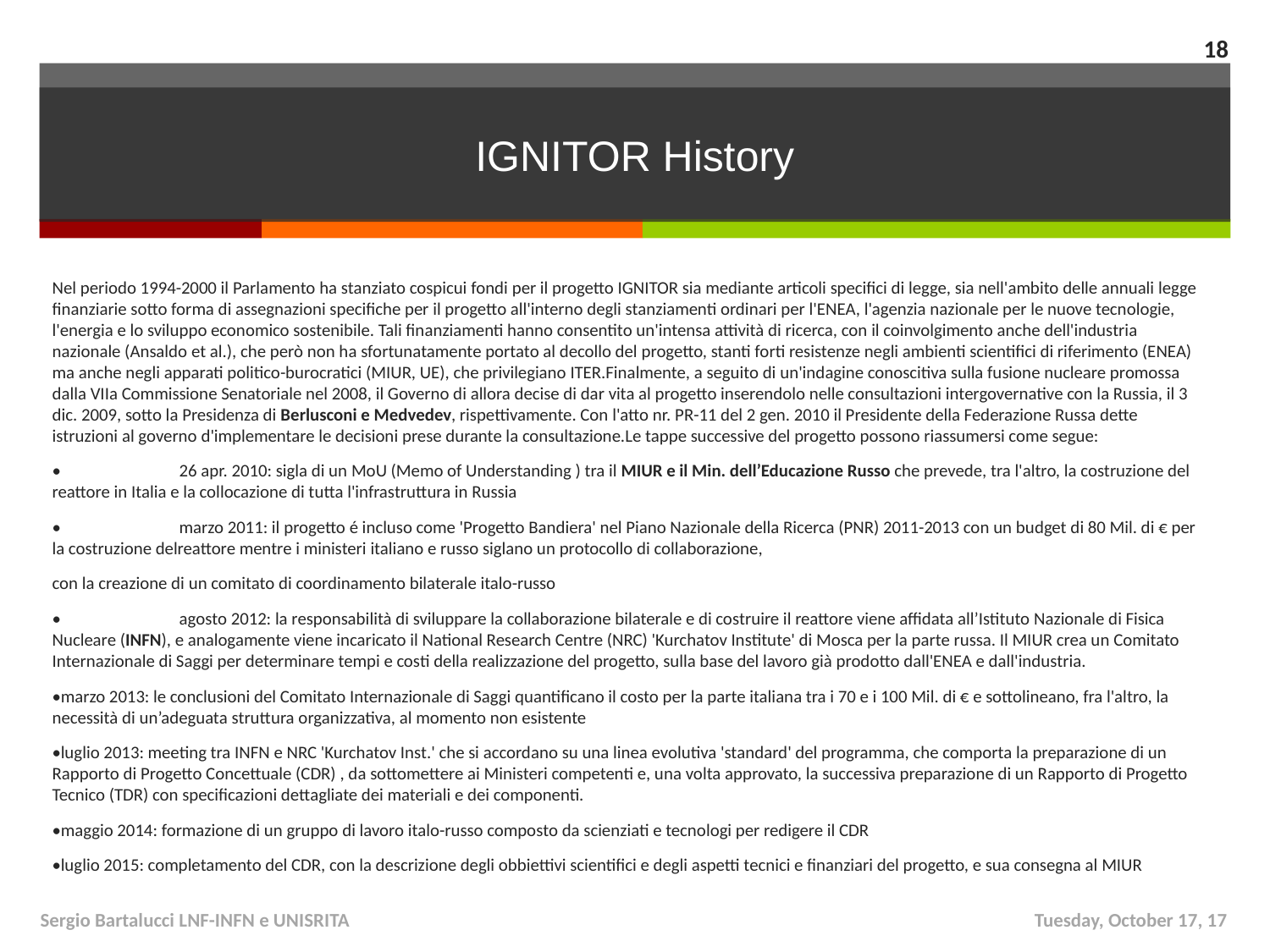

18
# IGNITOR History
Nel periodo 1994-2000 il Parlamento ha stanziato cospicui fondi per il progetto IGNITOR sia mediante articoli specifici di legge, sia nell'ambito delle annuali legge finanziarie sotto forma di assegnazioni specifiche per il progetto all'interno degli stanziamenti ordinari per l'ENEA, l'agenzia nazionale per le nuove tecnologie, l'energia e lo sviluppo economico sostenibile. Tali finanziamenti hanno consentito un'intensa attività di ricerca, con il coinvolgimento anche dell'industria nazionale (Ansaldo et al.), che però non ha sfortunatamente portato al decollo del progetto, stanti forti resistenze negli ambienti scientifici di riferimento (ENEA) ma anche negli apparati politico-burocratici (MIUR, UE), che privilegiano ITER.Finalmente, a seguito di un'indagine conoscitiva sulla fusione nucleare promossa dalla VIIa Commissione Senatoriale nel 2008, il Governo di allora decise di dar vita al progetto inserendolo nelle consultazioni intergovernative con la Russia, il 3 dic. 2009, sotto la Presidenza di Berlusconi e Medvedev, rispettivamente. Con l'atto nr. PR-11 del 2 gen. 2010 il Presidente della Federazione Russa dette istruzioni al governo d'implementare le decisioni prese durante la consultazione.Le tappe successive del progetto possono riassumersi come segue:
•	26 apr. 2010: sigla di un MoU (Memo of Understanding ) tra il MIUR e il Min. dell’Educazione Russo che prevede, tra l'altro, la costruzione del reattore in Italia e la collocazione di tutta l'infrastruttura in Russia
•	marzo 2011: il progetto é incluso come 'Progetto Bandiera' nel Piano Nazionale della Ricerca (PNR) 2011-2013 con un budget di 80 Mil. di € per la costruzione delreattore mentre i ministeri italiano e russo siglano un protocollo di collaborazione,
con la creazione di un comitato di coordinamento bilaterale italo-russo
•	agosto 2012: la responsabilità di sviluppare la collaborazione bilaterale e di costruire il reattore viene affidata all’Istituto Nazionale di Fisica Nucleare (INFN), e analogamente viene incaricato il National Research Centre (NRC) 'Kurchatov Institute' di Mosca per la parte russa. Il MIUR crea un Comitato Internazionale di Saggi per determinare tempi e costi della realizzazione del progetto, sulla base del lavoro già prodotto dall'ENEA e dall'industria.
•marzo 2013: le conclusioni del Comitato Internazionale di Saggi quantificano il costo per la parte italiana tra i 70 e i 100 Mil. di € e sottolineano, fra l'altro, la necessità di un’adeguata struttura organizzativa, al momento non esistente
•luglio 2013: meeting tra INFN e NRC 'Kurchatov Inst.' che si accordano su una linea evolutiva 'standard' del programma, che comporta la preparazione di un Rapporto di Progetto Concettuale (CDR) , da sottomettere ai Ministeri competenti e, una volta approvato, la successiva preparazione di un Rapporto di Progetto Tecnico (TDR) con specificazioni dettagliate dei materiali e dei componenti.
•maggio 2014: formazione di un gruppo di lavoro italo-russo composto da scienziati e tecnologi per redigere il CDR
•luglio 2015: completamento del CDR, con la descrizione degli obbiettivi scientifici e degli aspetti tecnici e finanziari del progetto, e sua consegna al MIUR
Sergio Bartalucci LNF-INFN e UNISRITA
Tuesday, October 17, 17